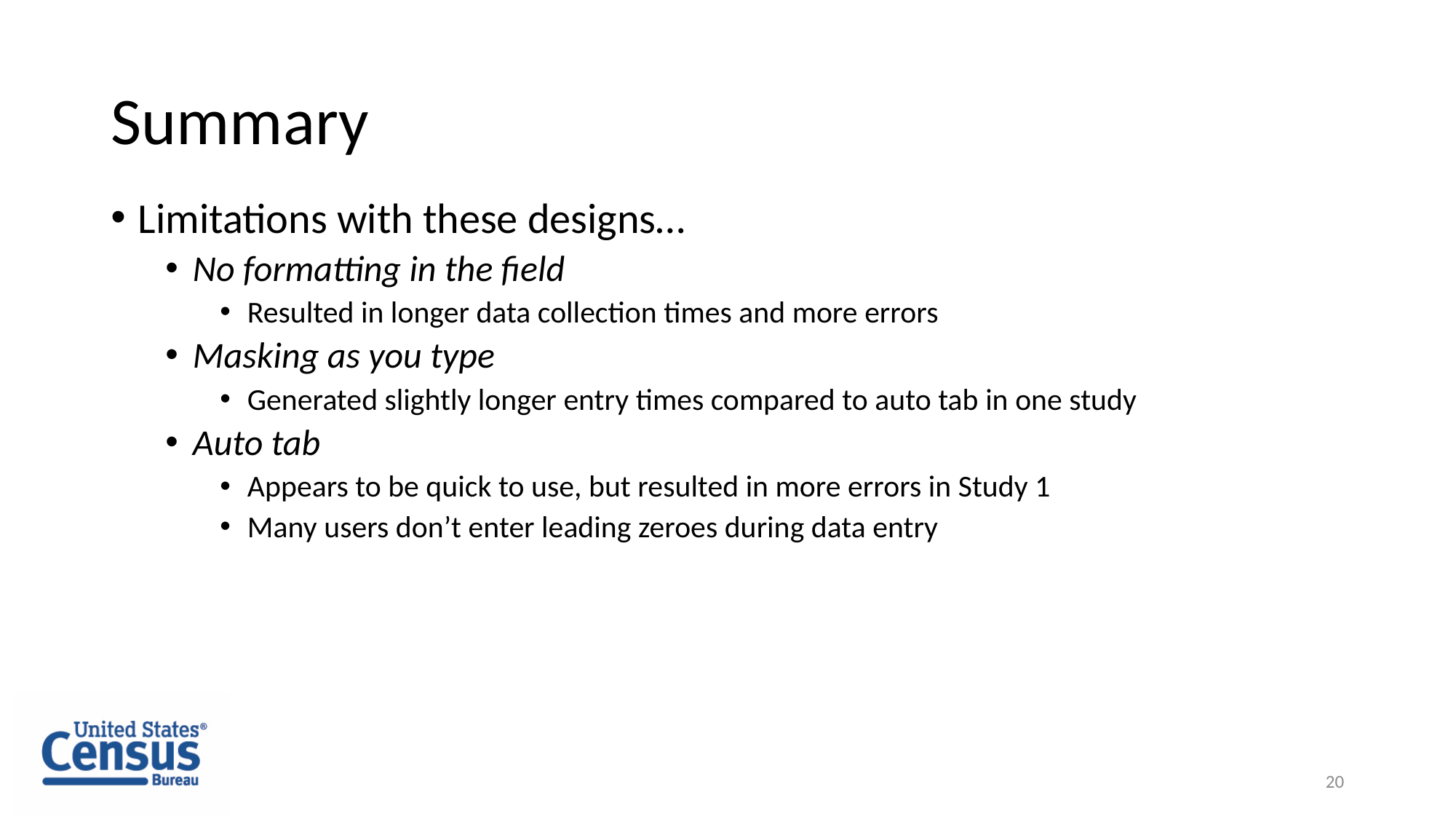

# Summary
Limitations with these designs…
No formatting in the field
Resulted in longer data collection times and more errors
Masking as you type
Generated slightly longer entry times compared to auto tab in one study
Auto tab
Appears to be quick to use, but resulted in more errors in Study 1
Many users don’t enter leading zeroes during data entry

20